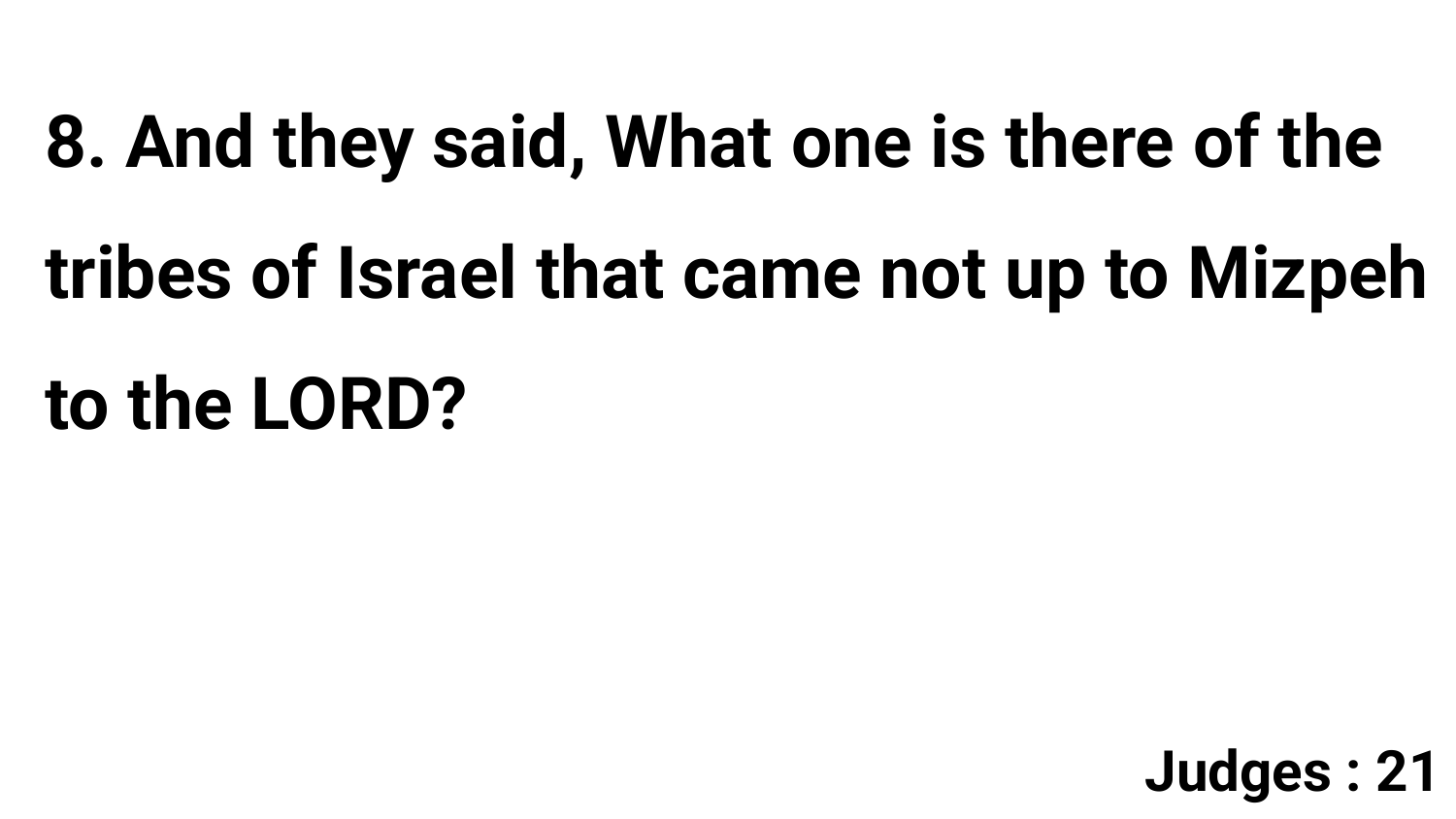

8. And they said, What one is there of the tribes of Israel that came not up to Mizpeh to the LORD?
Judges : 21